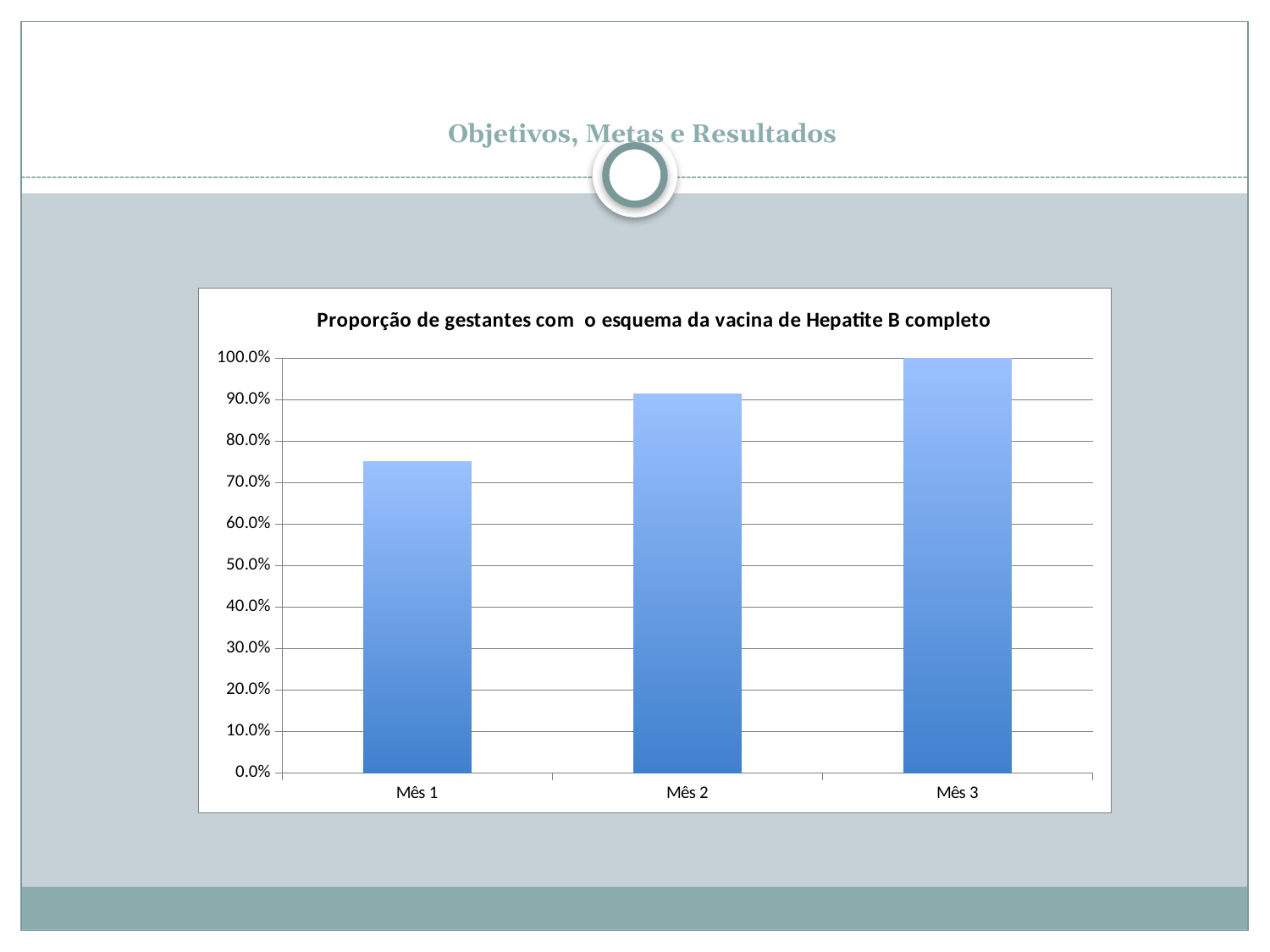

# Objetivos, Metas e Resultados

### Chart:

| Category | Proporção de gestantes com  o esquema da vacina de Hepatite B completo |
|---|---|
| Mês 1 | 0.7500000000000027 |
| Mês 2 | 0.9130434782608696 |
| Mês 3 | 1.0 |